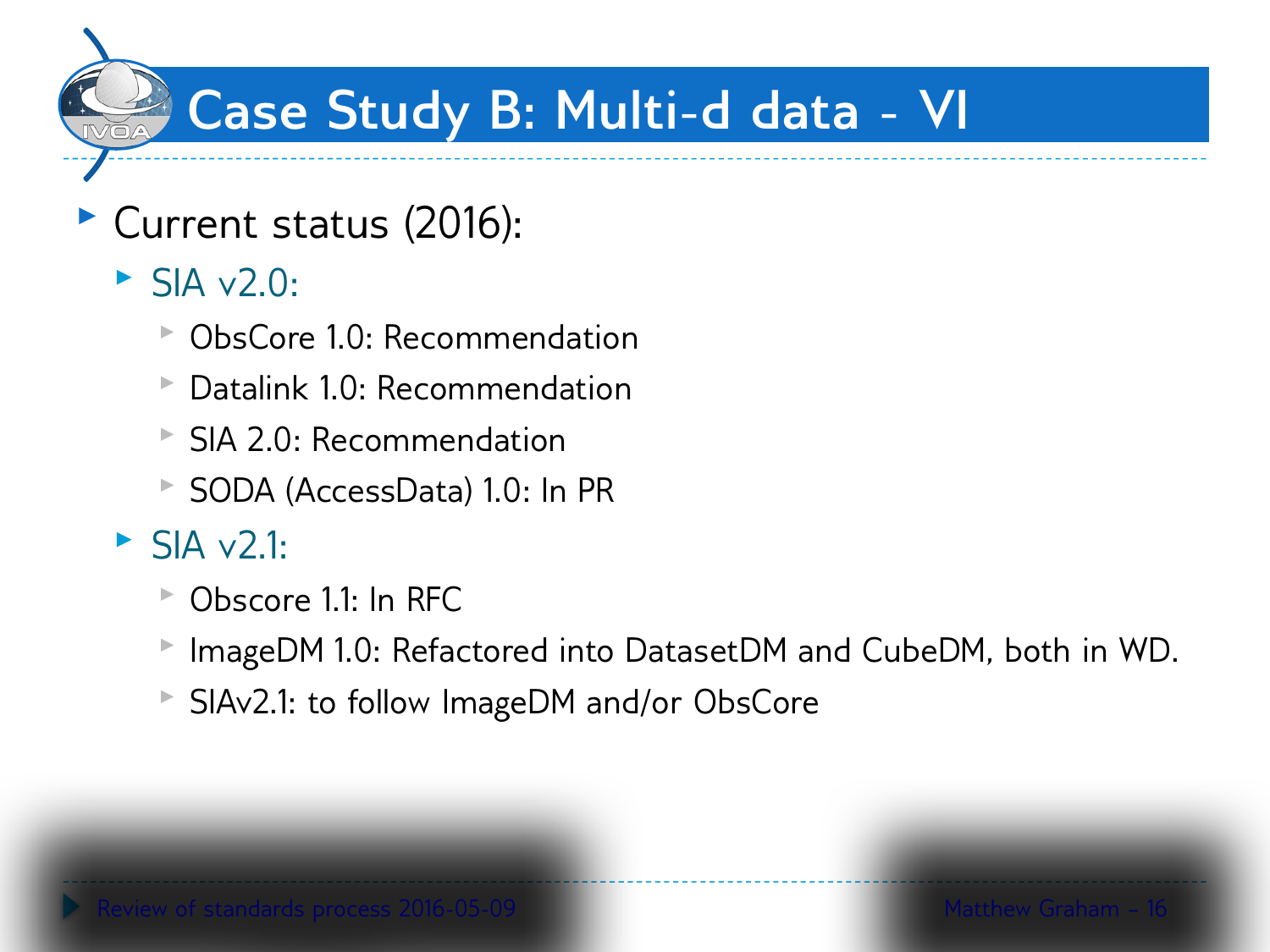

# Case Study B: Multi-d data - VI
Current status (2016):
SIA v2.0:
ObsCore 1.0: Recommendation
Datalink 1.0: Recommendation
SIA 2.0: Recommendation
SODA (AccessData) 1.0: In PR
SIA v2.1:
Obscore 1.1: In RFC
ImageDM 1.0: Refactored into DatasetDM and CubeDM, both in WD.
SIAv2.1: to follow ImageDM and/or ObsCore